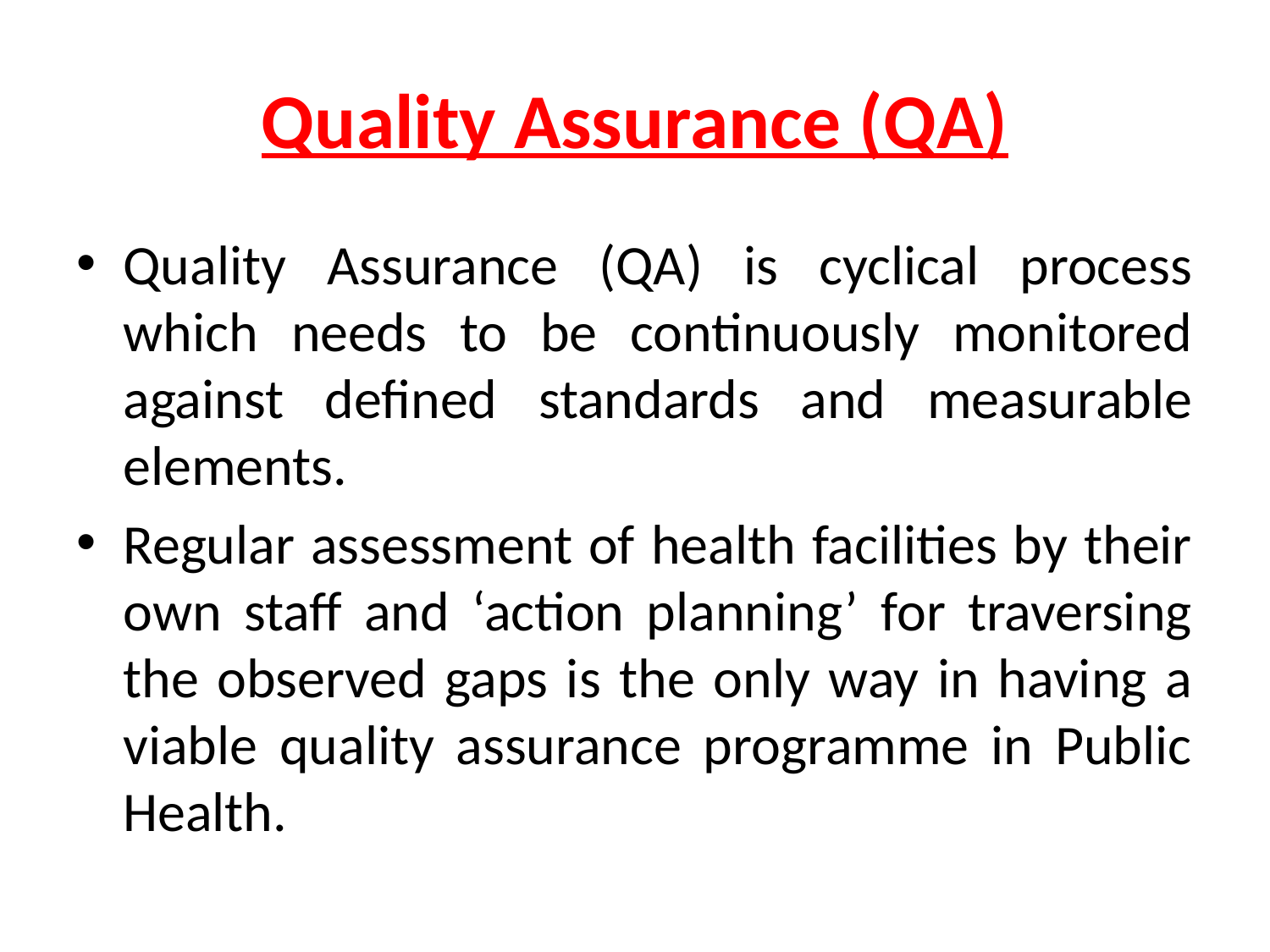

# Quality Assurance (QA)
Quality Assurance (QA) is cyclical process which needs to be continuously monitored against defined standards and measurable elements.
Regular assessment of health facilities by their own staff and ‘action planning’ for traversing the observed gaps is the only way in having a viable quality assurance programme in Public Health.